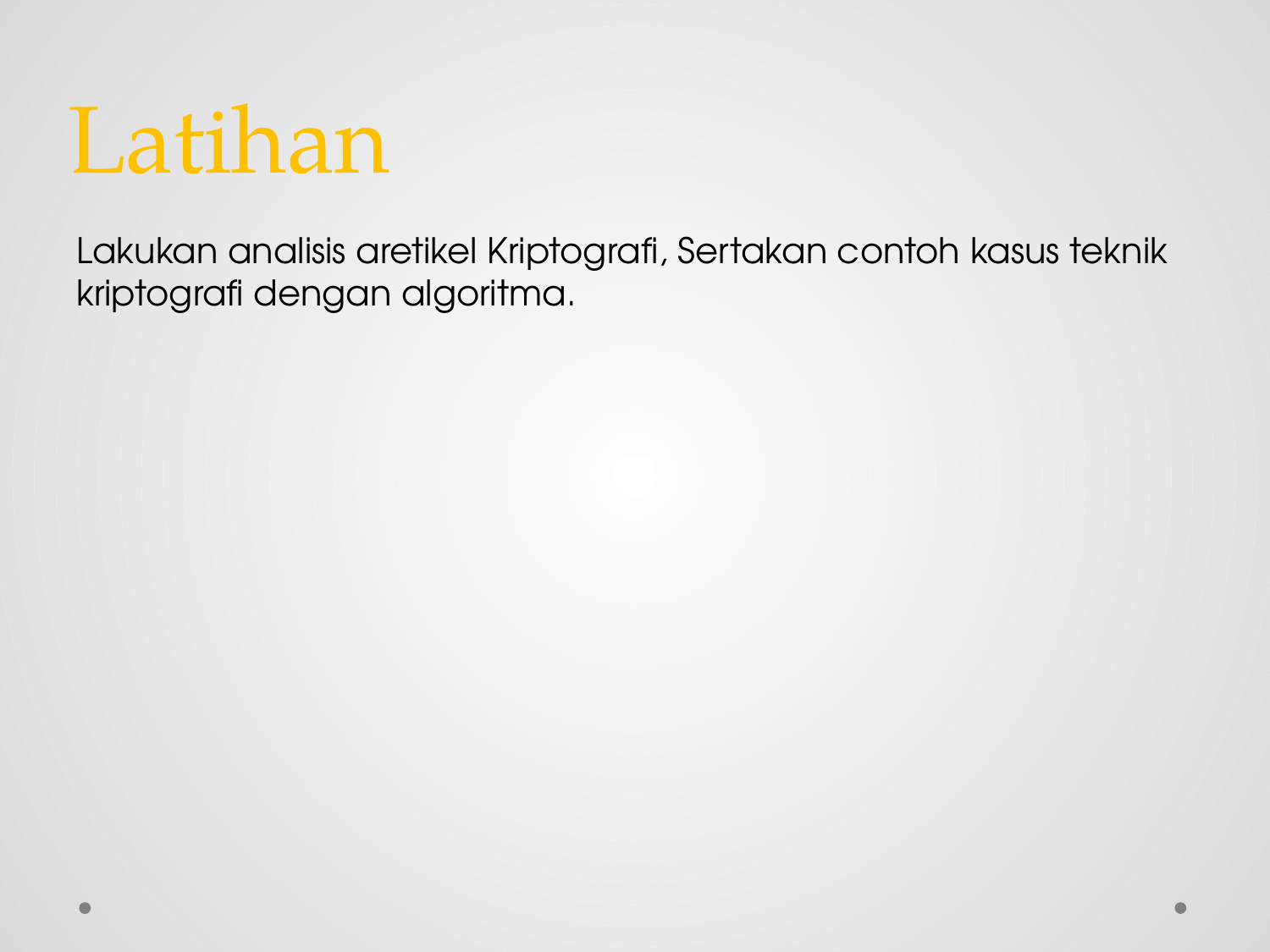

# Latihan
Lakukan analisis aretikel Kriptografi, Sertakan contoh kasus teknik kriptografi dengan algoritma.